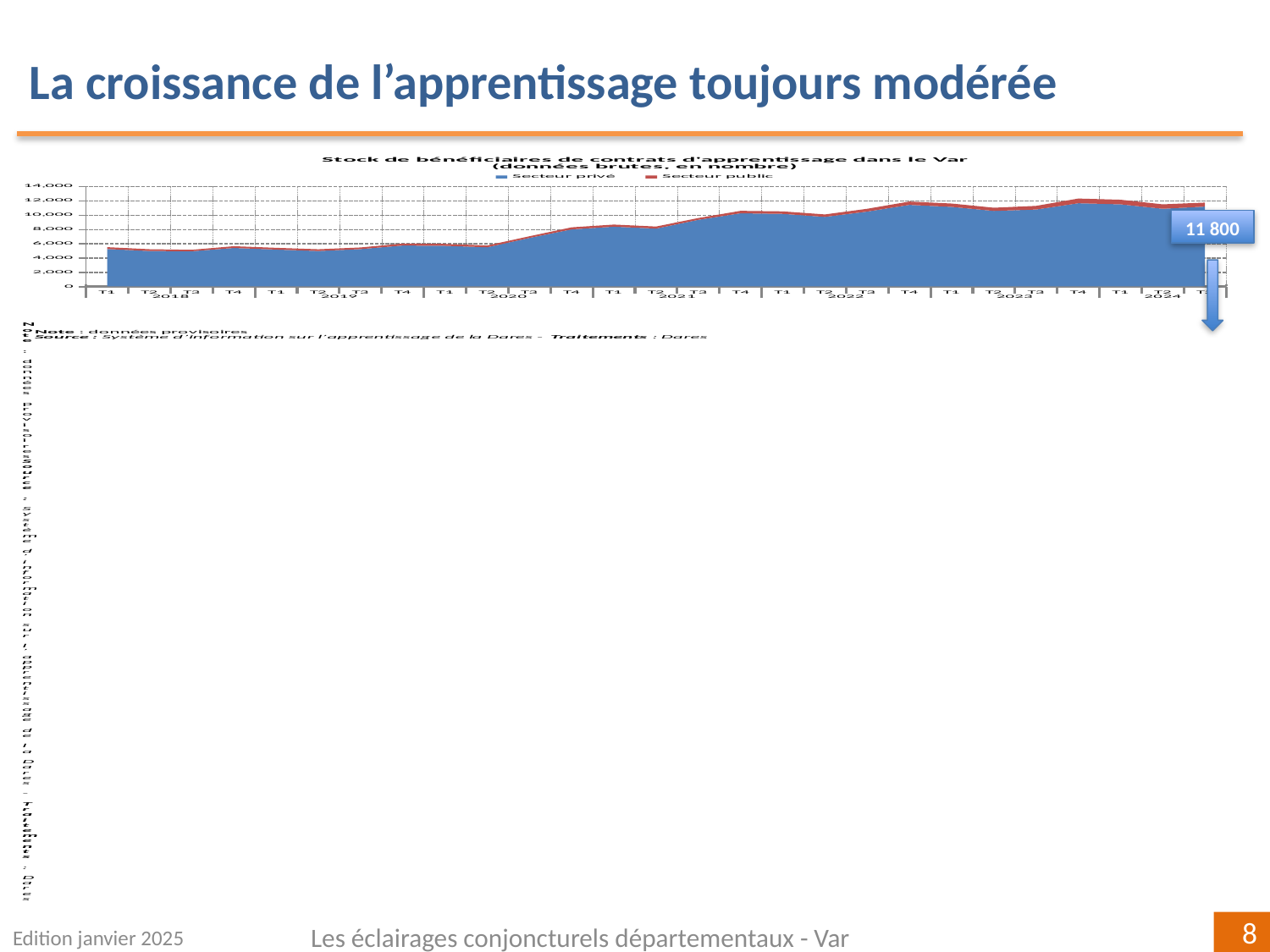

La croissance de l’apprentissage toujours modérée

### Chart: Stock de bénéficiaires de contrats d'apprentissage dans le Var
(données brutes, en nombre)

| Category |  |  |
|---|---|---|
| T1 | 5292.0 | 257.0 |
| T2 | 5013.0 | 249.0 |
| T3 | 4981.0 | 203.0 |
| T4 | 5436.0 | 250.0 |
| T1 | 5216.0 | 242.0 |
| T2 | 5017.0 | 240.0 |
| T3 | 5281.0 | 229.0 |
| T4 | 5782.0 | 267.0 |
| T1 | 5737.0 | 263.0 |
| T2 | 5528.0 | 259.0 |
| T3 | 6838.0 | 226.0 |
| T4 | 8027.0 | 285.0 |
| T1 | 8404.0 | 294.0 |
| T2 | 8142.0 | 287.0 |
| T3 | 9358.0 | 251.0 |
| T4 | 10268.0 | 342.0 |
| T1 | 10190.0 | 344.0 |
| T2 | 9769.0 | 337.0 |
| T3 | 10510.0 | 390.0 |
| T4 | 11441.0 | 463.0 |
| T1 | 11162.0 | 462.0 |
| T2 | 10595.0 | 448.0 |
| T3 | 10793.0 | 504.0 |
| T4 | 11673.0 | 652.0 |
| T1 | 11517.0 | 641.0 |
| T2 | 10894.0 | 622.0 |
| T3 | 11202.0 | 560.0 |
11 800

Edition janvier 2025
Les éclairages conjoncturels départementaux - Var
8